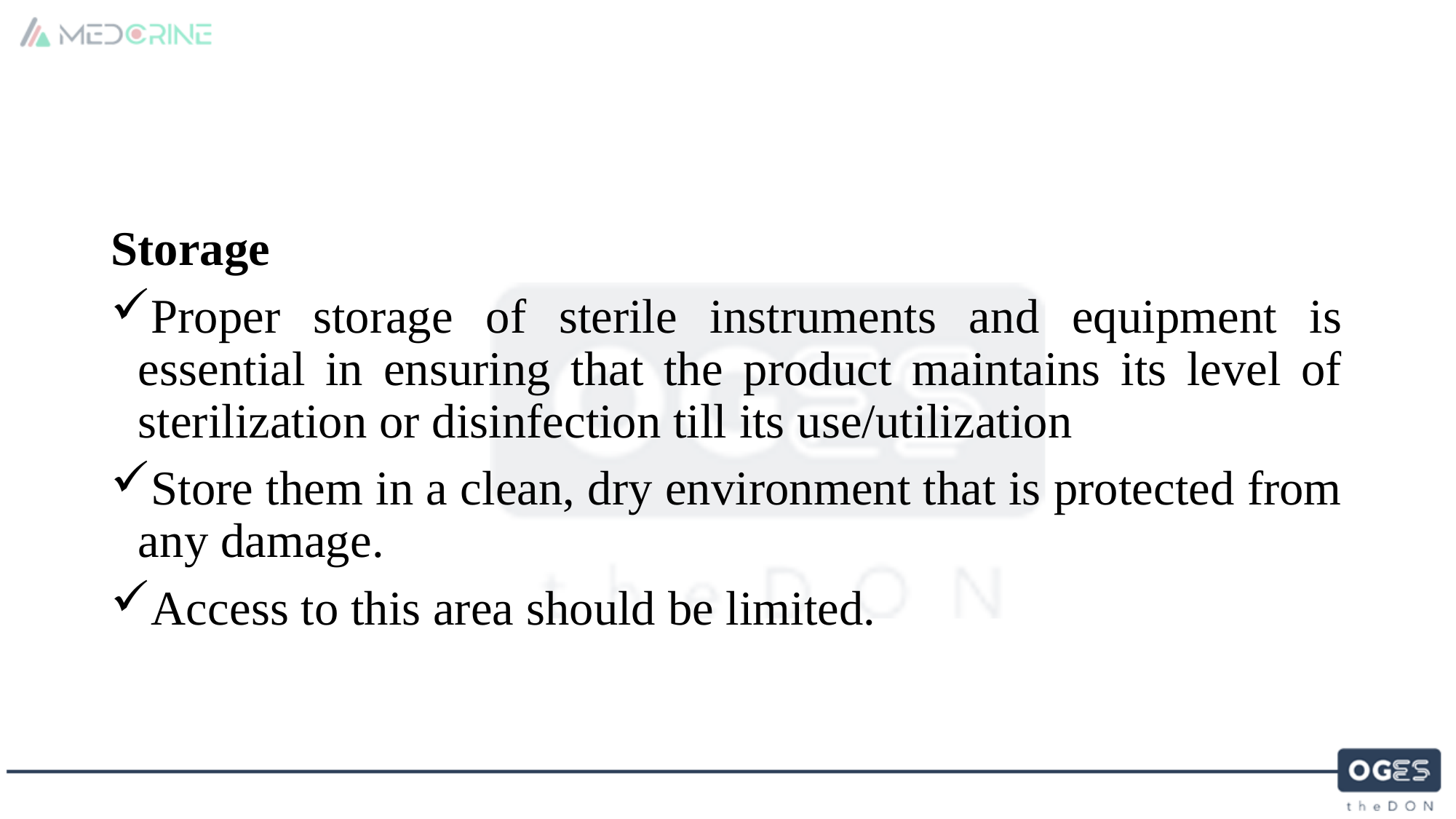

Storage
Proper storage of sterile instruments and equipment is essential in ensuring that the product maintains its level of sterilization or disinfection till its use/utilization
Store them in a clean, dry environment that is protected from any damage.
Access to this area should be limited.